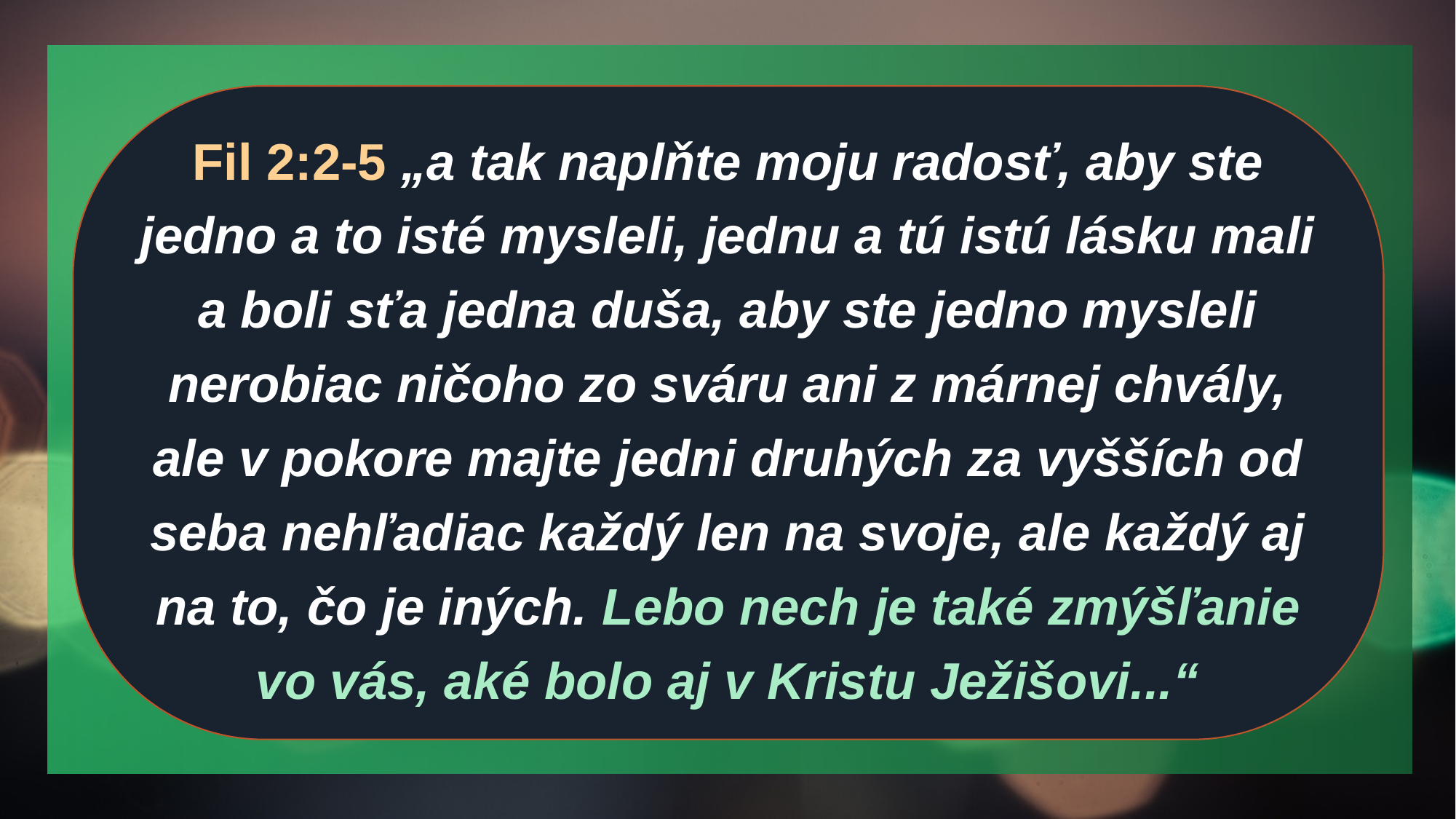

Fil 2:2-5 „a tak naplňte moju radosť, aby ste jedno a to isté mysleli, jednu a tú istú lásku mali a boli sťa jedna duša, aby ste jedno mysleli nerobiac ničoho zo sváru ani z márnej chvály, ale v pokore majte jedni druhých za vyšších od seba nehľadiac každý len na svoje, ale každý aj na to, čo je iných. Lebo nech je také zmýšľanie vo vás, aké bolo aj v Kristu Ježišovi...“